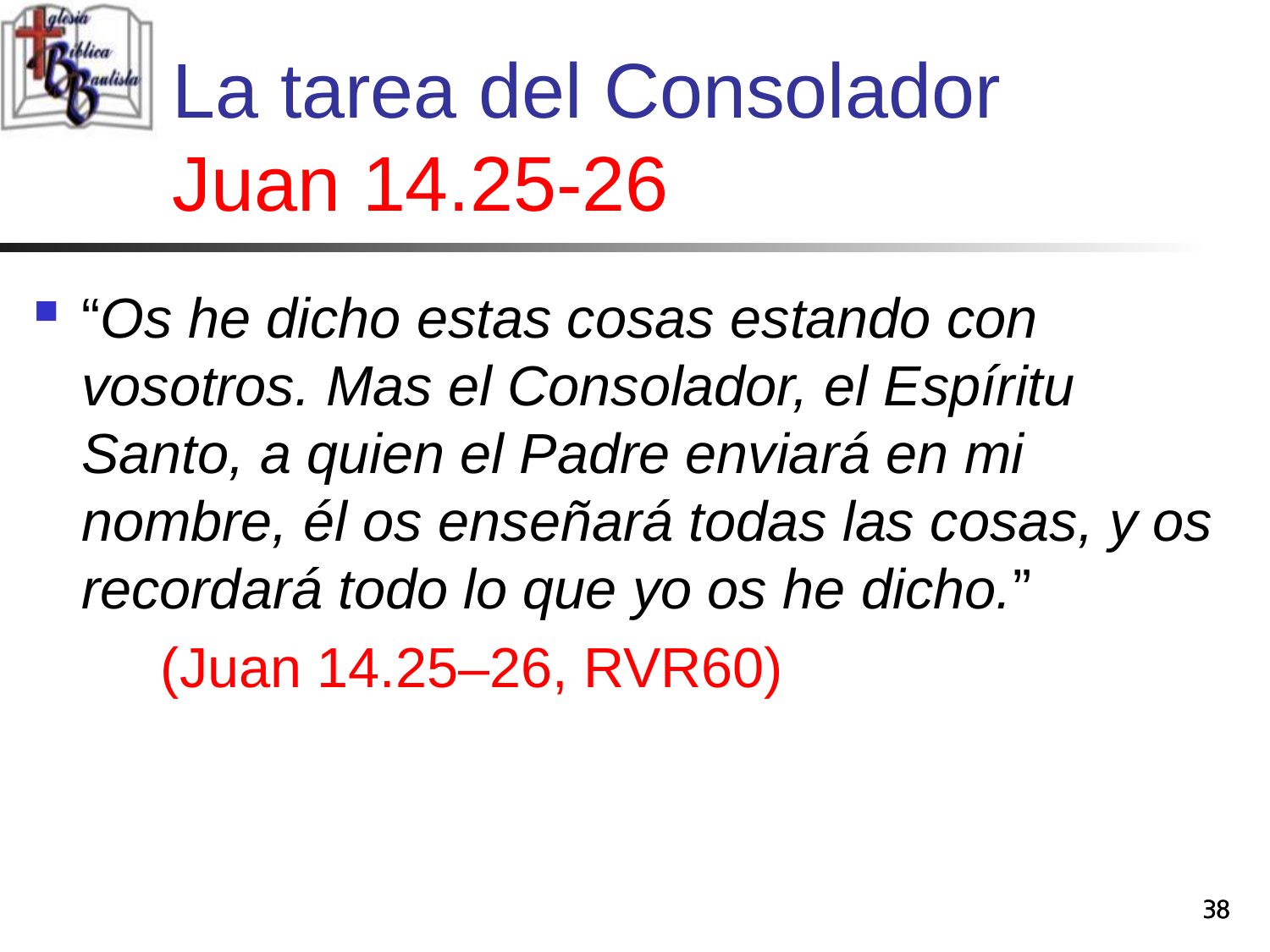

# La tarea del Consolador Juan 14.25-26
“Os he dicho estas cosas estando con vosotros. Mas el Consolador, el Espíritu Santo, a quien el Padre enviará en mi nombre, él os enseñará todas las cosas, y os recordará todo lo que yo os he dicho.”
	(Juan 14.25–26, RVR60)

38
38